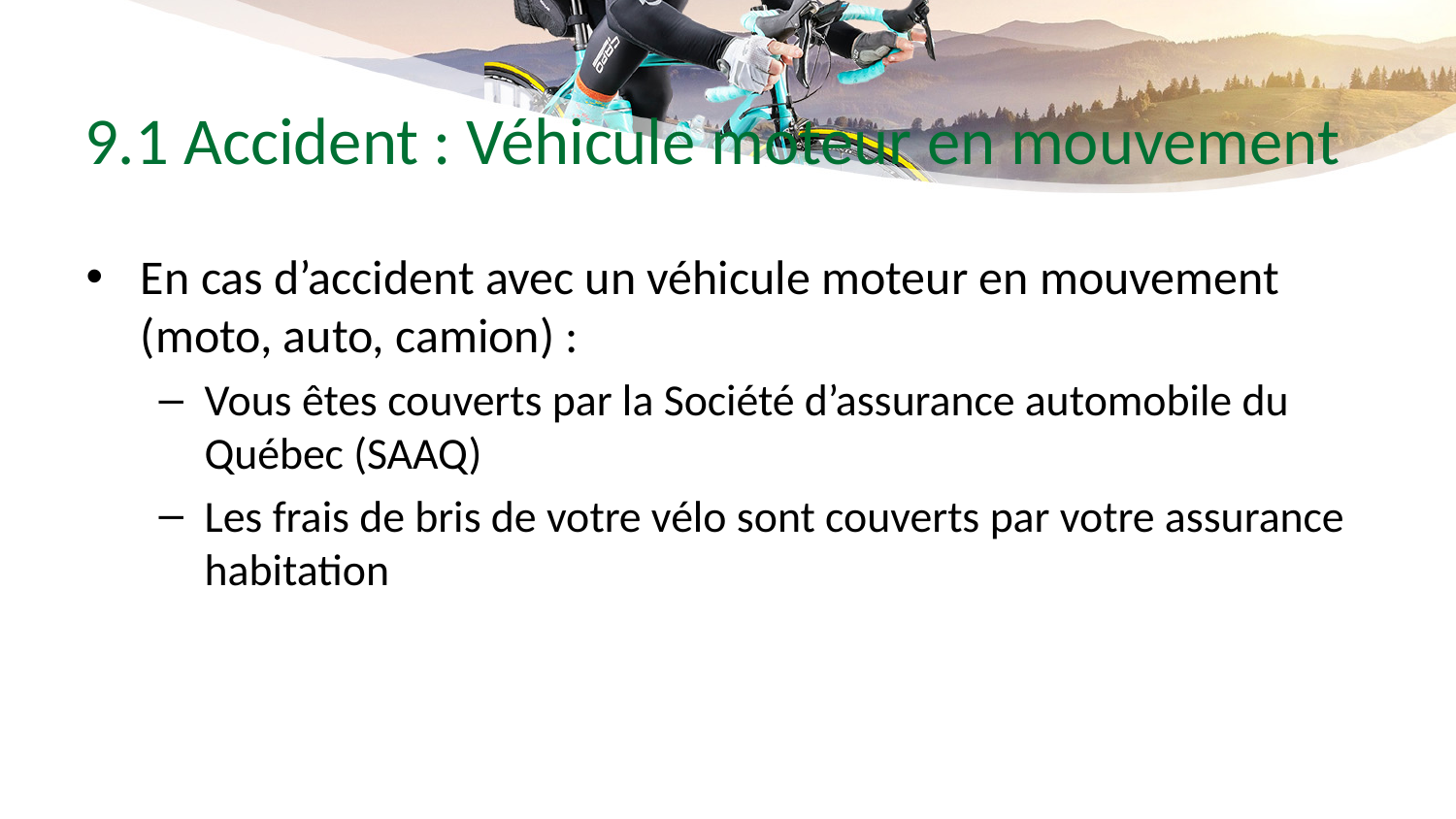

# 9.1 Accident : Véhicule moteur en mouvement
En cas d’accident avec un véhicule moteur en mouvement (moto, auto, camion) :
Vous êtes couverts par la Société d’assurance automobile du Québec (SAAQ)
Les frais de bris de votre vélo sont couverts par votre assurance habitation